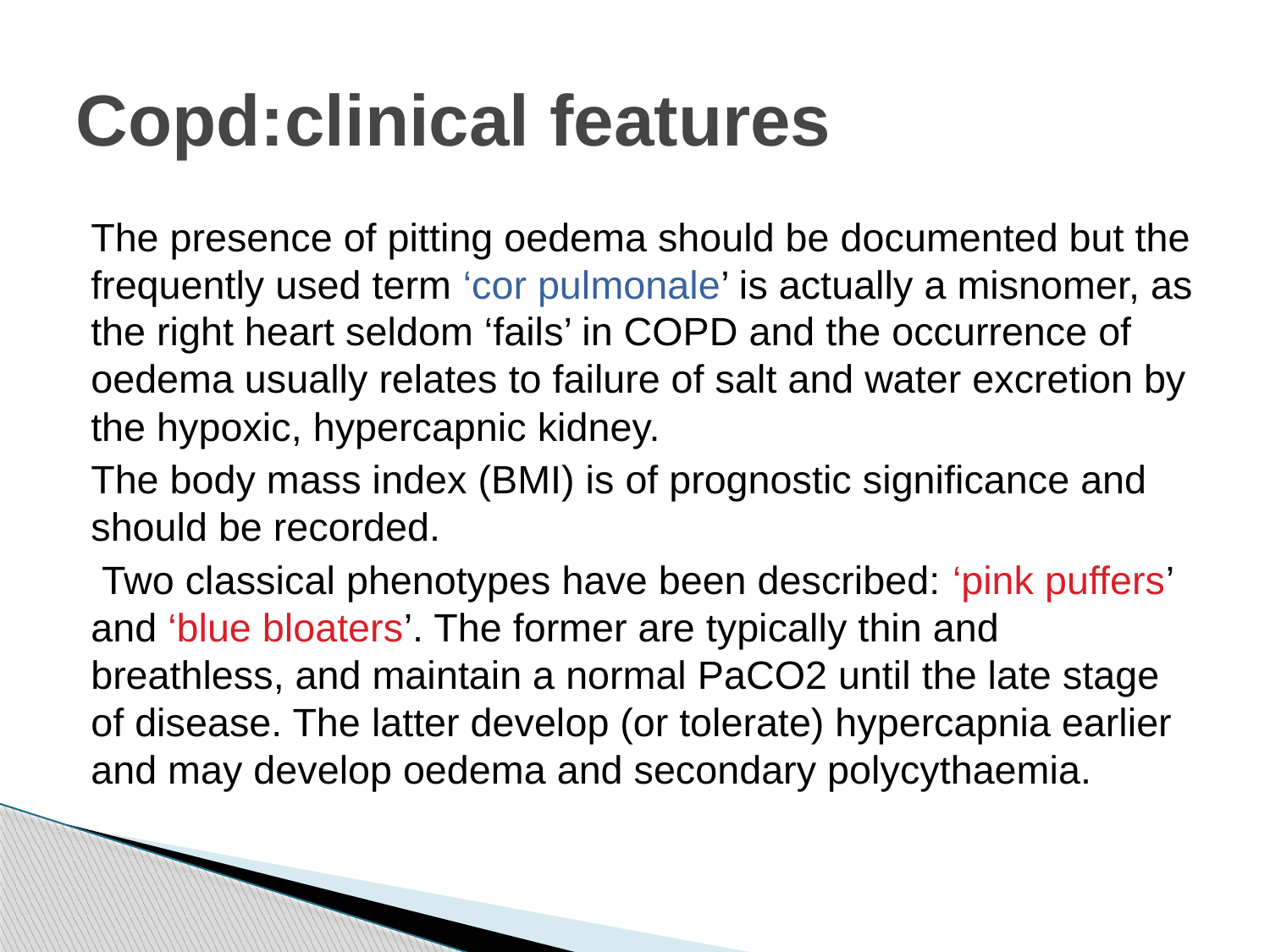

# Copd:clinical features
The presence of pitting oedema should be documented but the frequently used term ‘cor pulmonale’ is actually a misnomer, as the right heart seldom ‘fails’ in COPD and the occurrence of oedema usually relates to failure of salt and water excretion by the hypoxic, hypercapnic kidney.
The body mass index (BMI) is of prognostic significance and should be recorded.
 Two classical phenotypes have been described: ‘pink puffers’ and ‘blue bloaters’. The former are typically thin and breathless, and maintain a normal PaCO2 until the late stage of disease. The latter develop (or tolerate) hypercapnia earlier and may develop oedema and secondary polycythaemia.